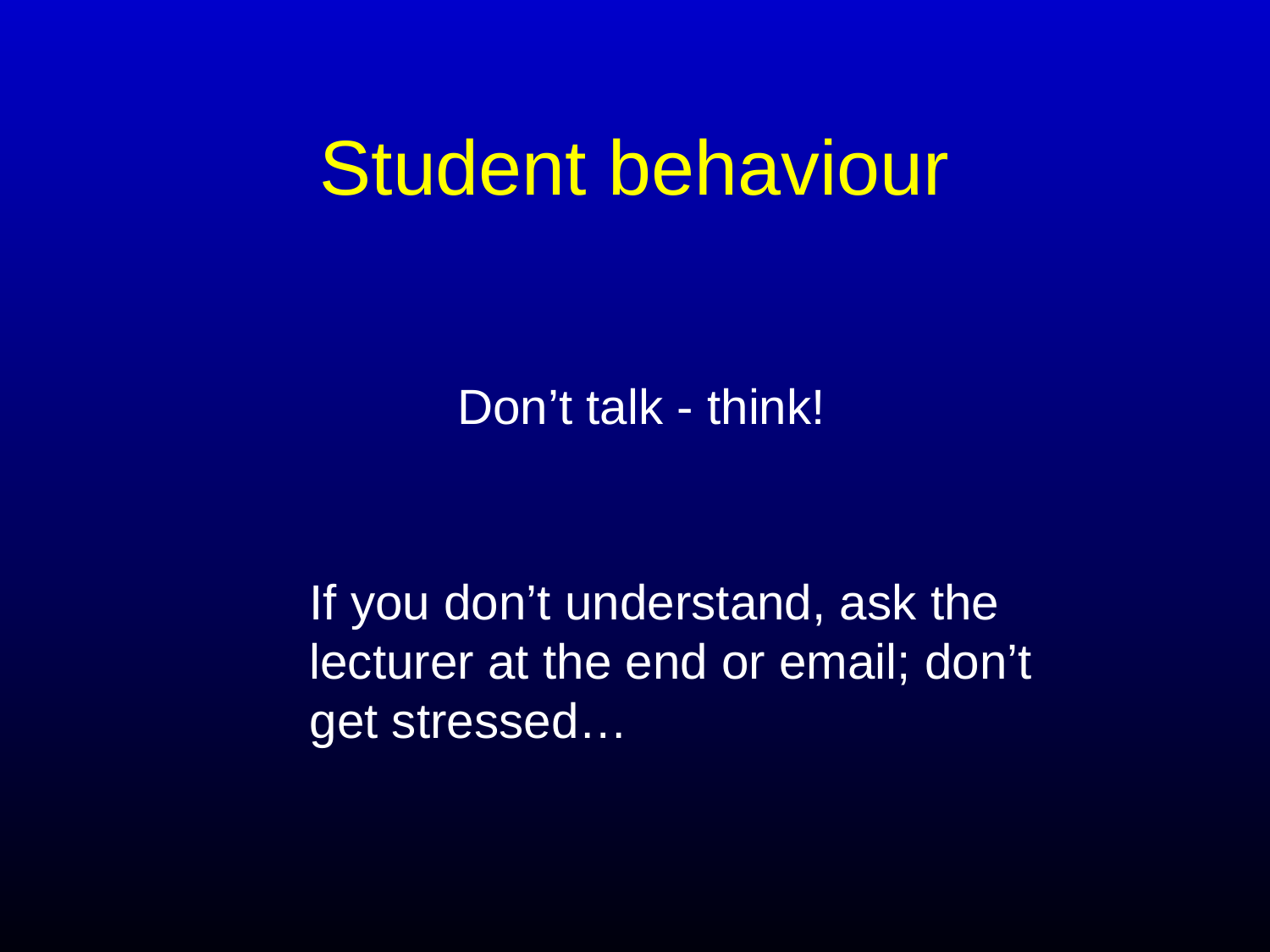

# Student behaviour
Don’t talk - think!
If you don’t understand, ask the lecturer at the end or email; don’t get stressed…